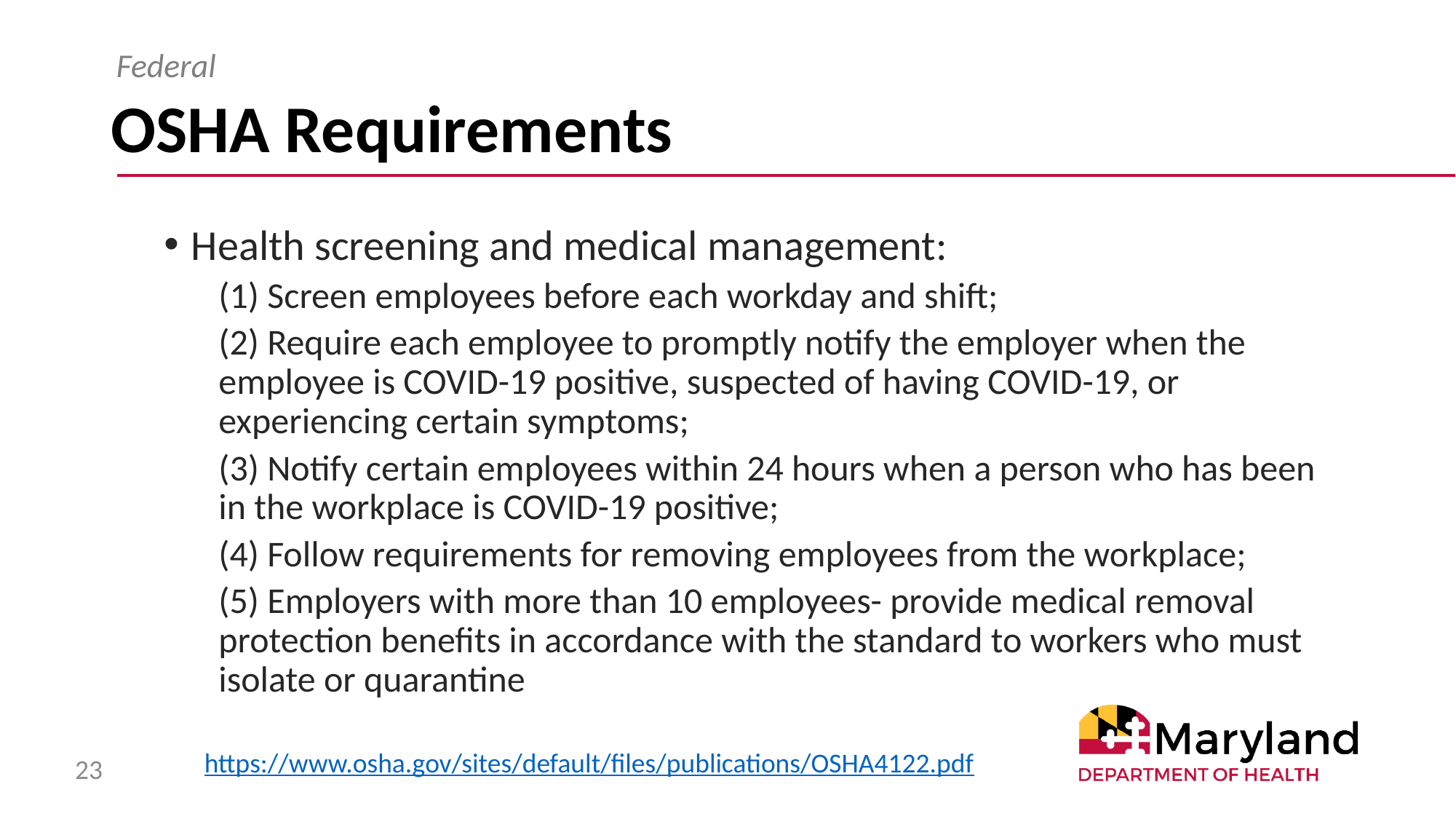

Federal
# OSHA Requirements
Health screening and medical management:
(1) Screen employees before each workday and shift;
(2) Require each employee to promptly notify the employer when the employee is COVID-19 positive, suspected of having COVID-19, or experiencing certain symptoms;
(3) Notify certain employees within 24 hours when a person who has been in the workplace is COVID-19 positive;
(4) Follow requirements for removing employees from the workplace;
(5) Employers with more than 10 employees- provide medical removal protection benefits in accordance with the standard to workers who must isolate or quarantine
https://www.osha.gov/sites/default/files/publications/OSHA4122.pdf
23